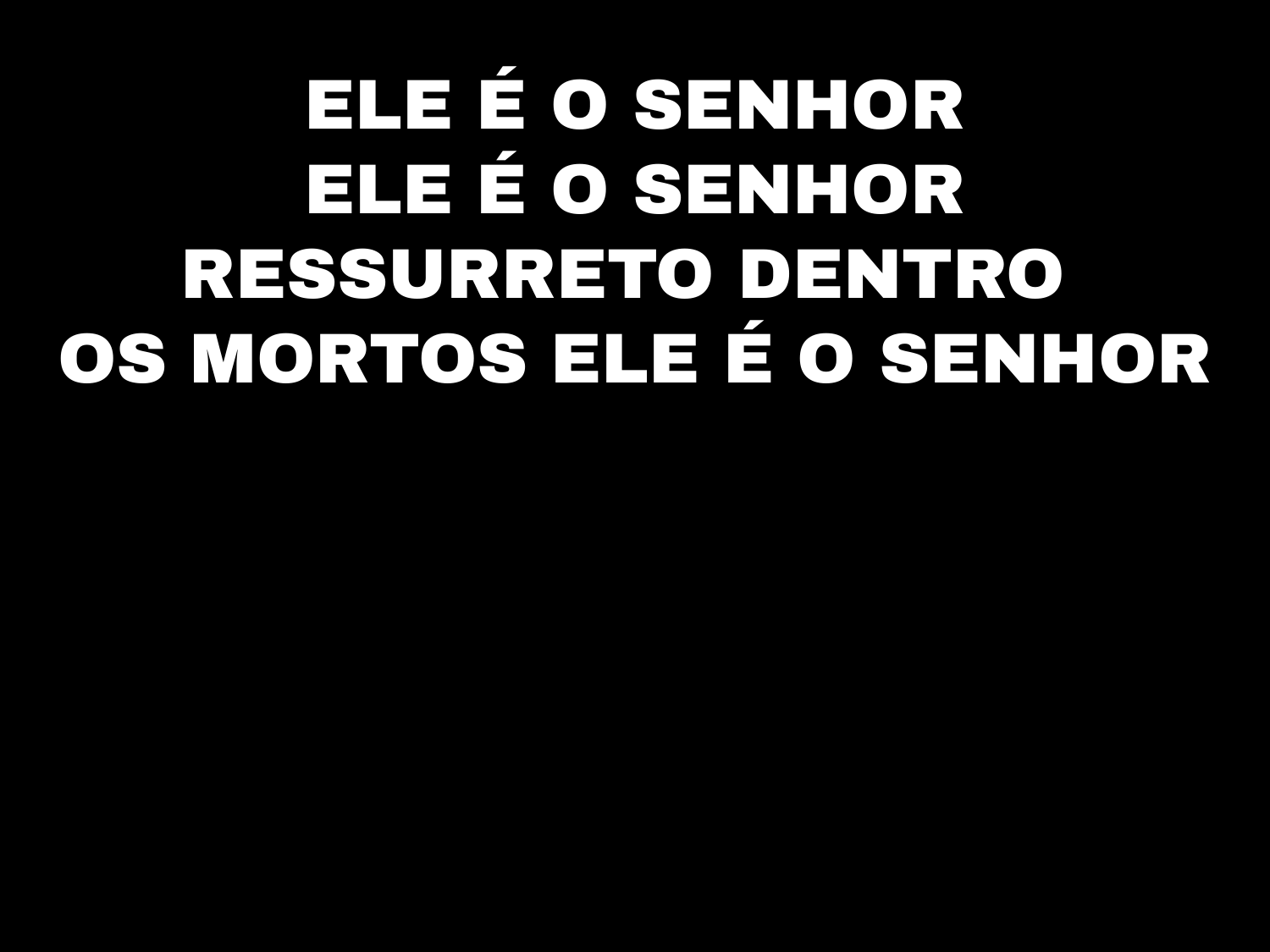

# ELE É O SENHOR ELE É O SENHOR RESSURRETO DENTRO OS MORTOS ELE É O SENHOR